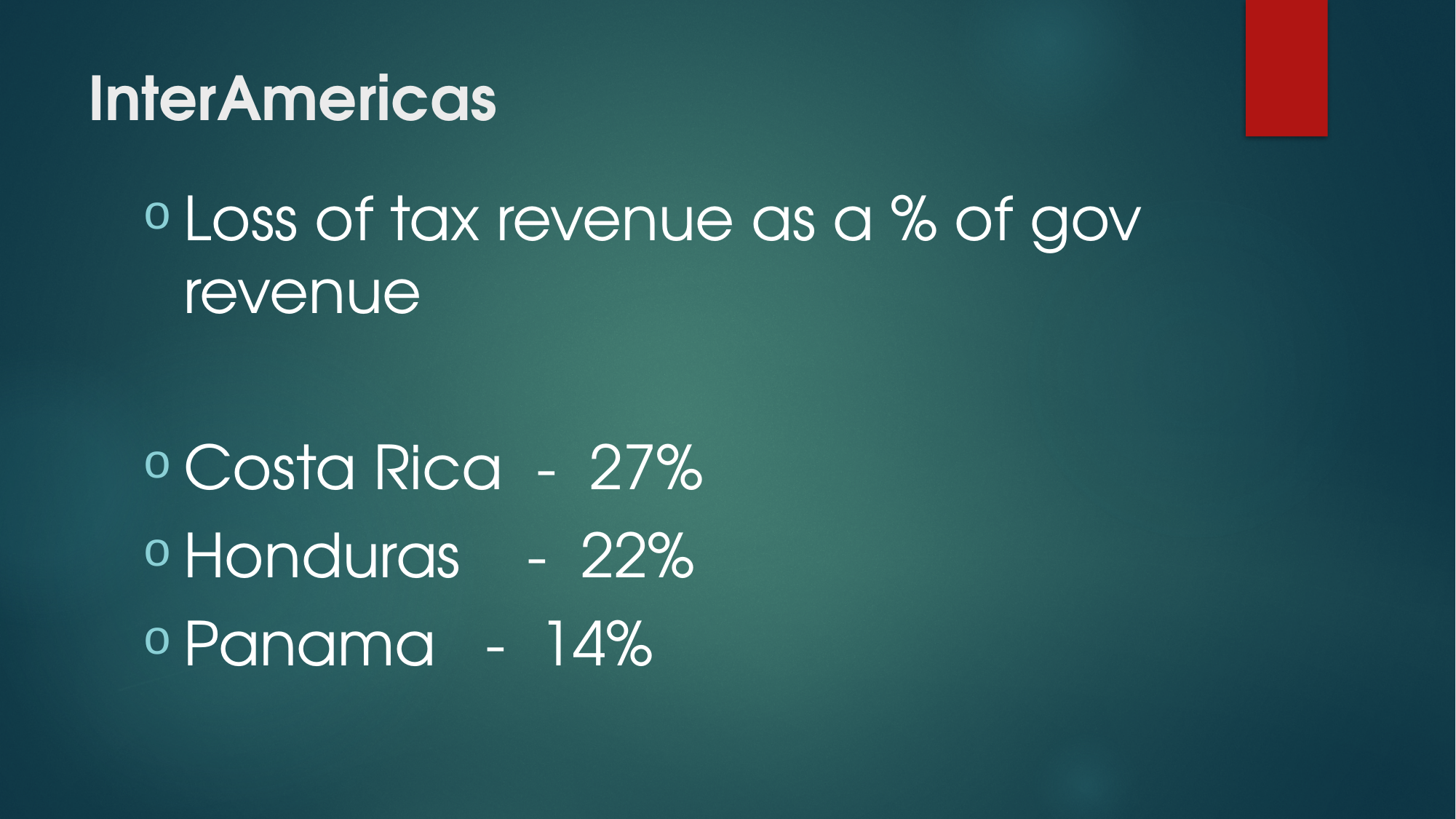

# InterAmericas
Loss of tax revenue as a % of gov revenue

Costa Rica  -  27%
Honduras    -  22%
Panama   -  14%